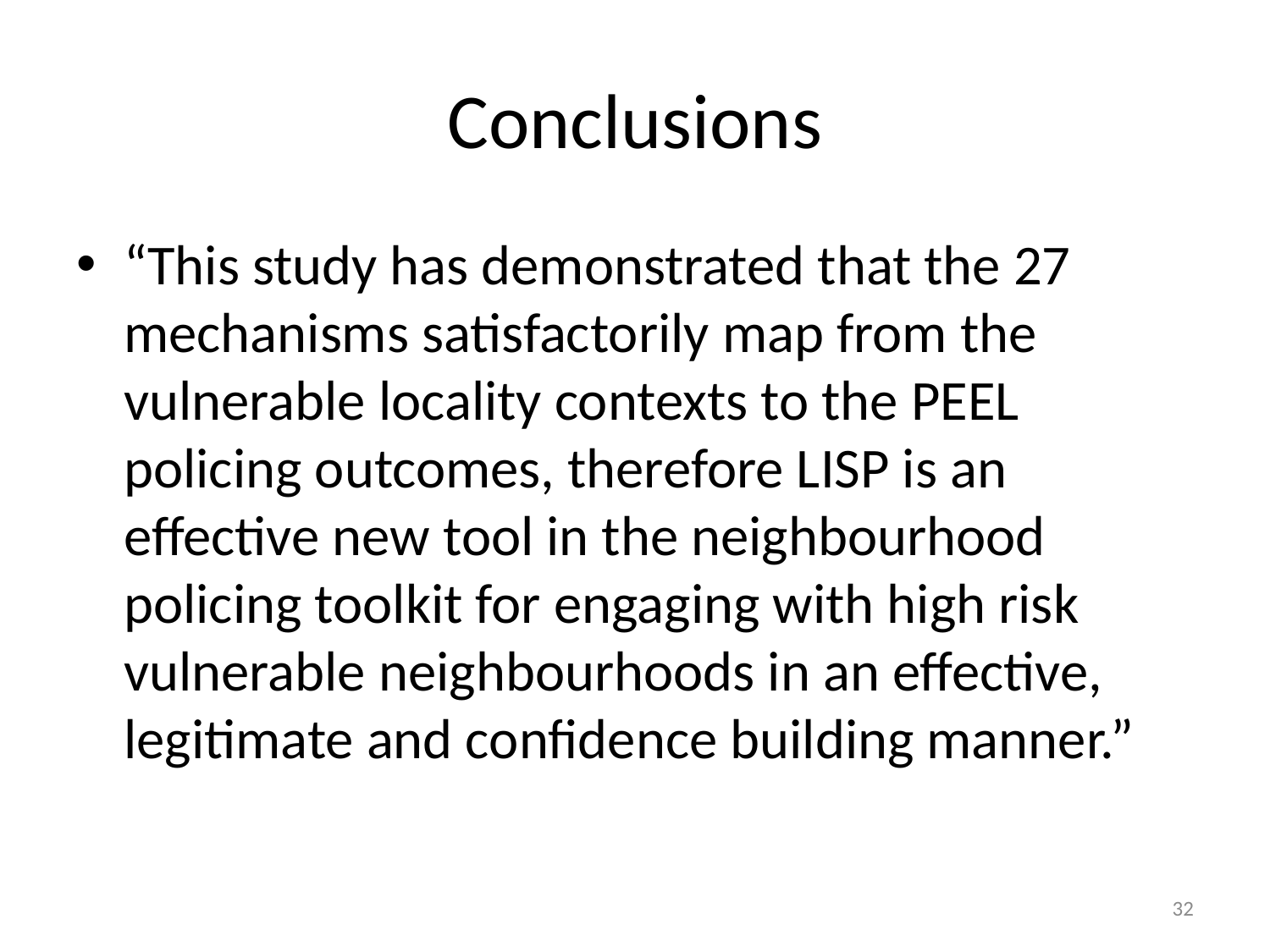

# Conclusions
“This study has demonstrated that the 27 mechanisms satisfactorily map from the vulnerable locality contexts to the PEEL policing outcomes, therefore LISP is an effective new tool in the neighbourhood policing toolkit for engaging with high risk vulnerable neighbourhoods in an effective, legitimate and confidence building manner.”
32